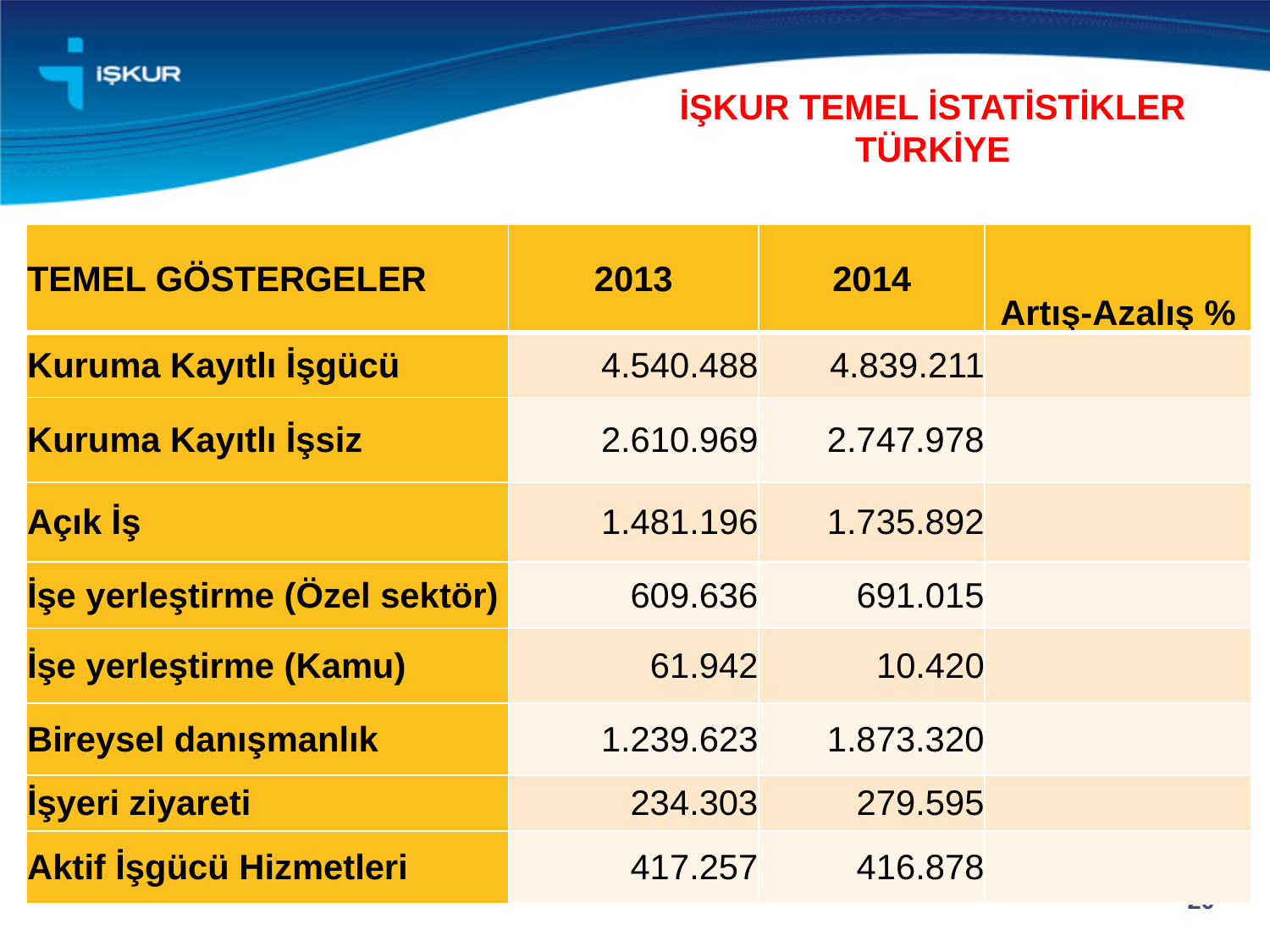

# İŞKUR TEMEL İSTATİSTİKLER TÜRKİYE
| TEMEL GÖSTERGELER | 2013 | 2014 | Artış-Azalış % |
| --- | --- | --- | --- |
| Kuruma Kayıtlı İşgücü | 4.540.488 | 4.839.211 |  |
| Kuruma Kayıtlı İşsiz | 2.610.969 | 2.747.978 |  |
| Açık İş | 1.481.196 | 1.735.892 |  |
| İşe yerleştirme (Özel sektör) | 609.636 | 691.015 |  |
| İşe yerleştirme (Kamu) | 61.942 | 10.420 |  |
| Bireysel danışmanlık | 1.239.623 | 1.873.320 |  |
| İşyeri ziyareti | 234.303 | 279.595 |  |
| Aktif İşgücü Hizmetleri | 417.257 | 416.878 |  |
20